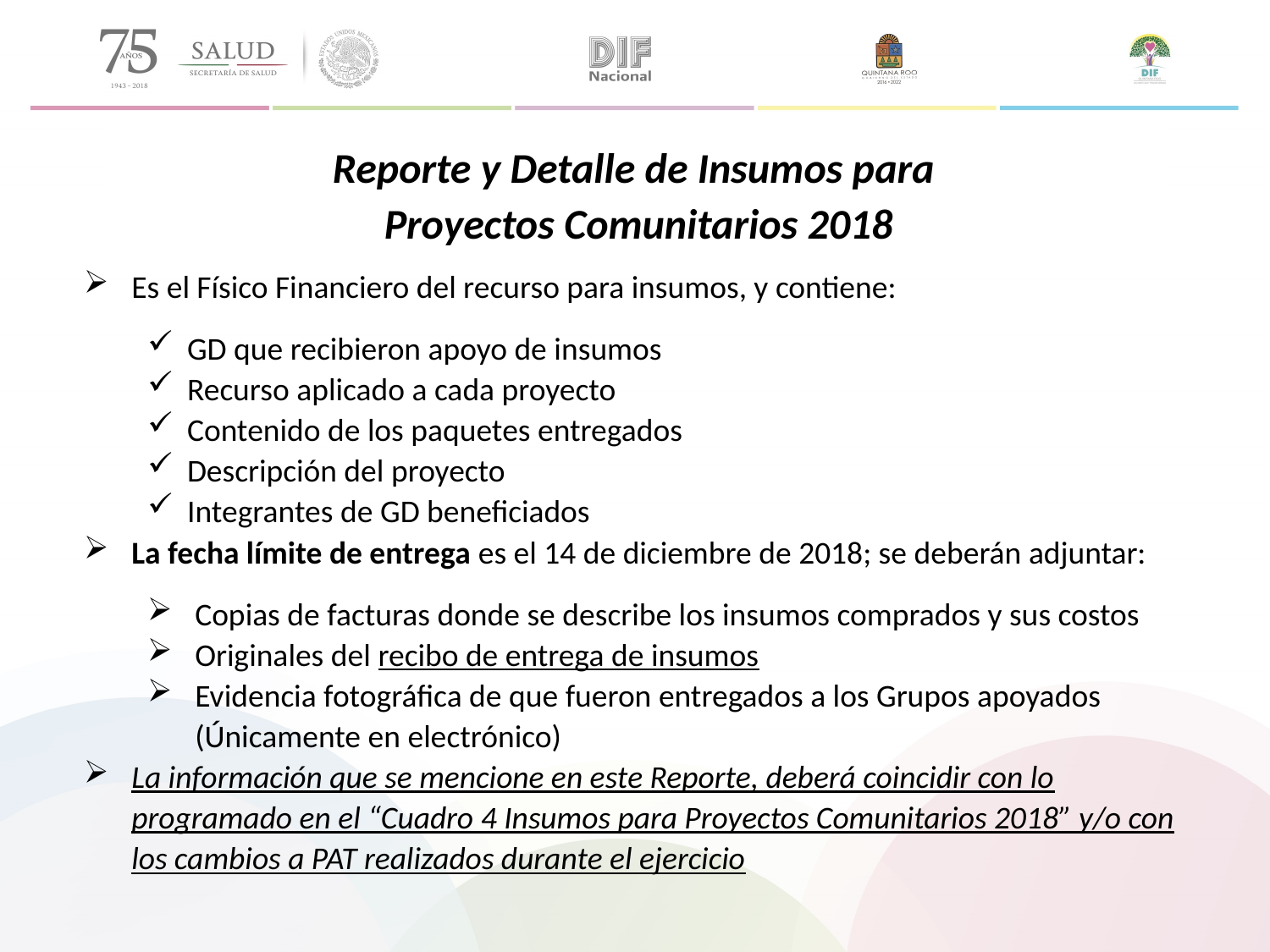

Reporte y Detalle de Insumos para
Proyectos Comunitarios 2018
Es el Físico Financiero del recurso para insumos, y contiene:
GD que recibieron apoyo de insumos
Recurso aplicado a cada proyecto
Contenido de los paquetes entregados
Descripción del proyecto
Integrantes de GD beneficiados
La fecha límite de entrega es el 14 de diciembre de 2018; se deberán adjuntar:
Copias de facturas donde se describe los insumos comprados y sus costos
Originales del recibo de entrega de insumos
Evidencia fotográfica de que fueron entregados a los Grupos apoyados (Únicamente en electrónico)
La información que se mencione en este Reporte, deberá coincidir con lo programado en el “Cuadro 4 Insumos para Proyectos Comunitarios 2018” y/o con los cambios a PAT realizados durante el ejercicio